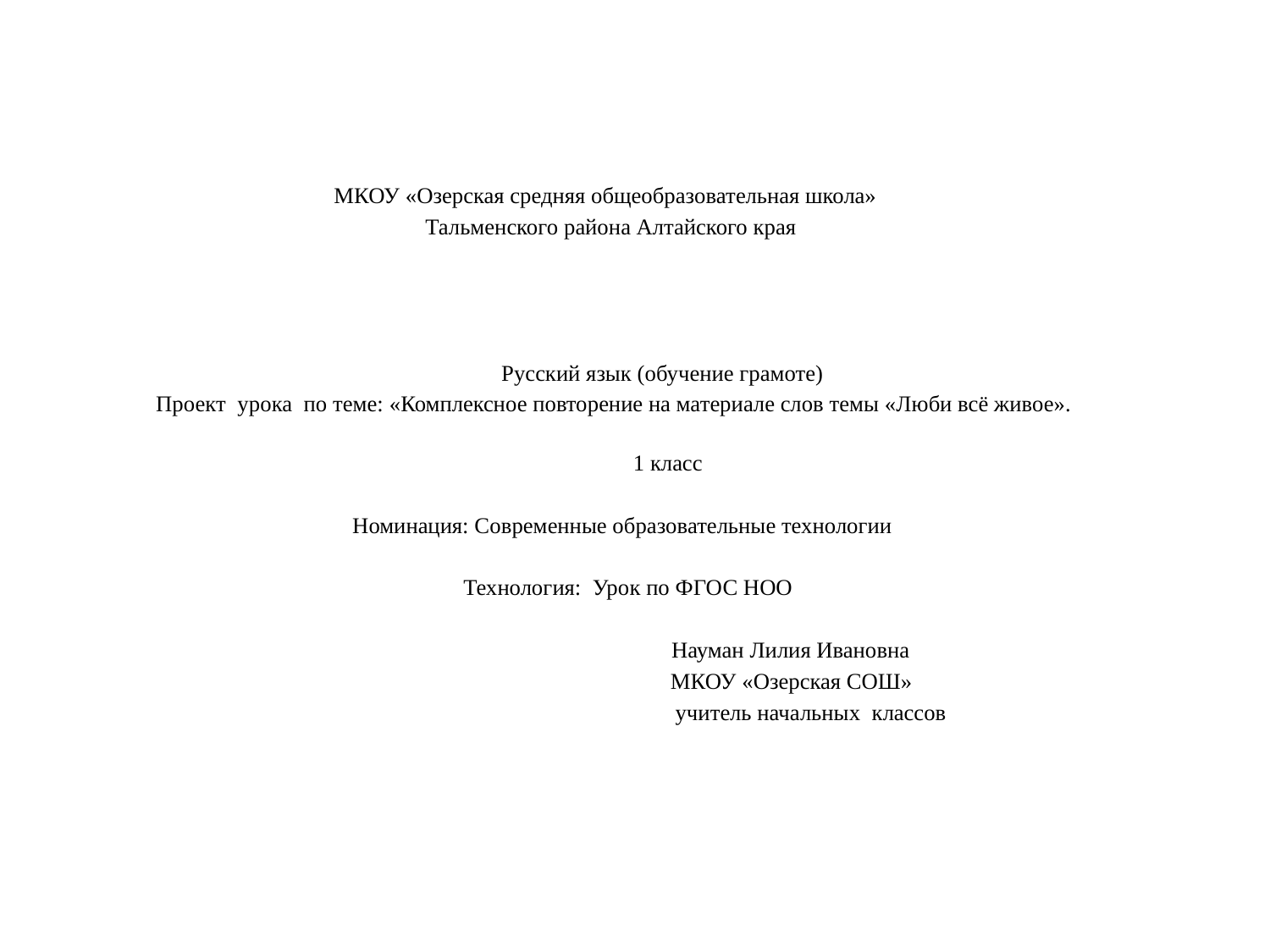

# МКОУ «Озерская средняя общеобразовательная школа» Тальменского района Алтайского края                         Русский язык (обучение грамоте)    Проект  урока  по теме: «Комплексное повторение на материале слов темы «Люби всё живое».                       1 класс   Номинация: Современные образовательные технологии   Технология:  Урок по ФГОС НОО                                                                  Науман Лилия Ивановна МКОУ «Озерская СОШ» учитель начальных  классов